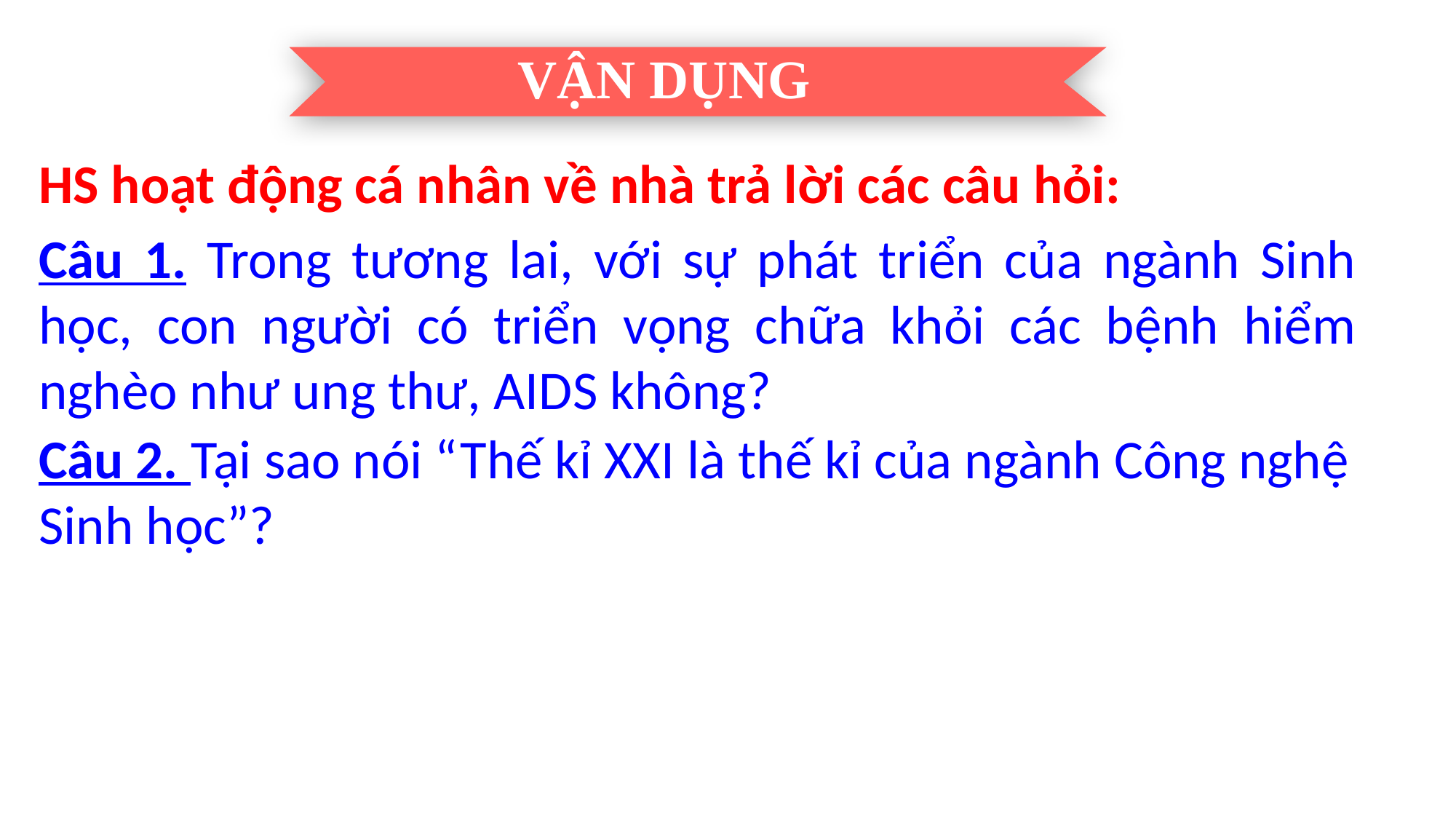

VẬN DỤNG

HS hoạt động cá nhân về nhà trả lời các câu hỏi:
Câu 1. Trong tương lai, với sự phát triển của ngành Sinh học, con người có triển vọng chữa khỏi các bệnh hiểm nghèo như ung thư, AIDS không?
Câu 2. Tại sao nói “Thế kỉ XXI là thế kỉ của ngành Công nghệ Sinh học”?